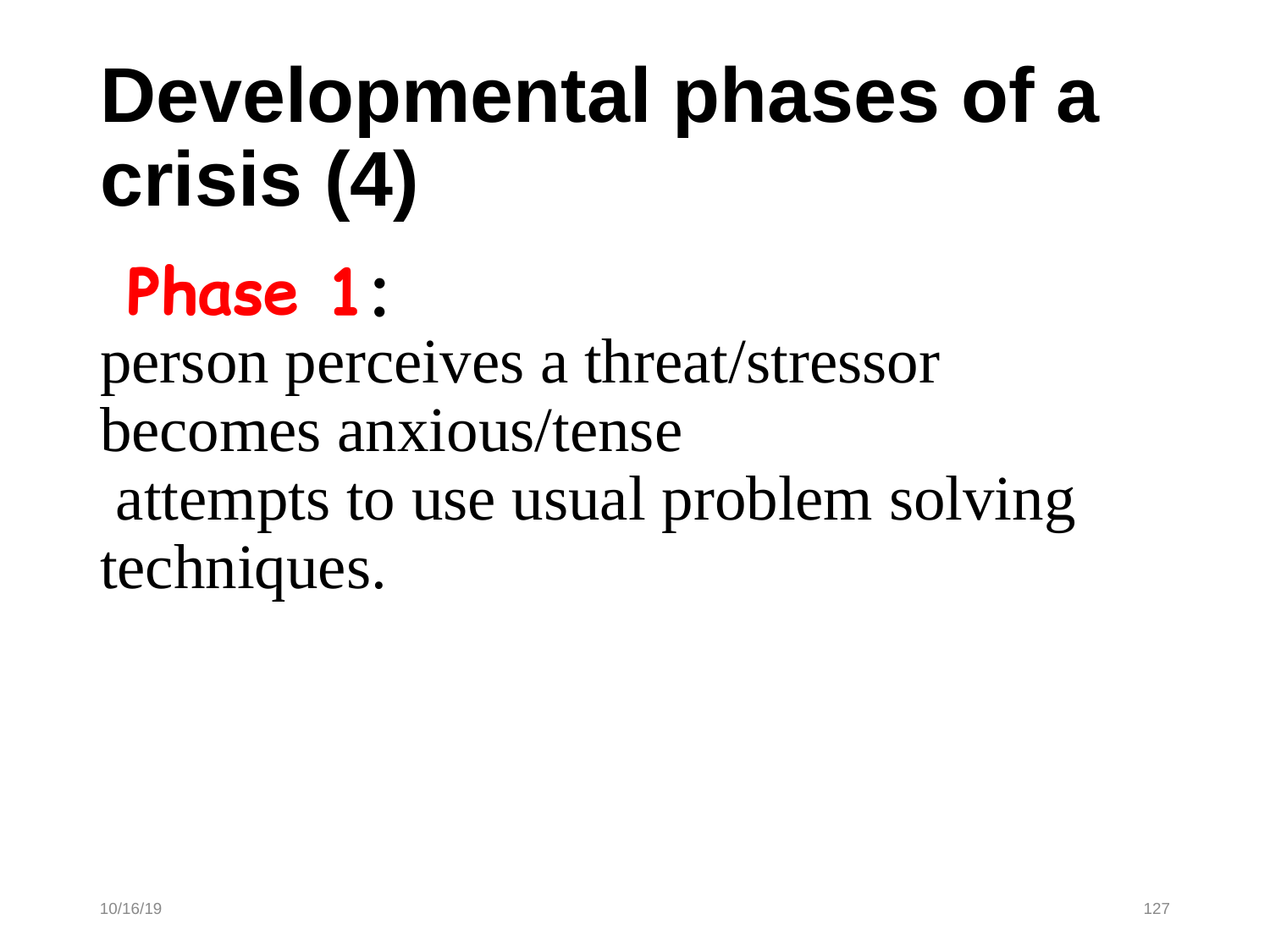

Developmental phases of a crisis (4)
 Phase 1:
person perceives a threat/stressor becomes anxious/tense
 attempts to use usual problem solving techniques.
10/16/19
127